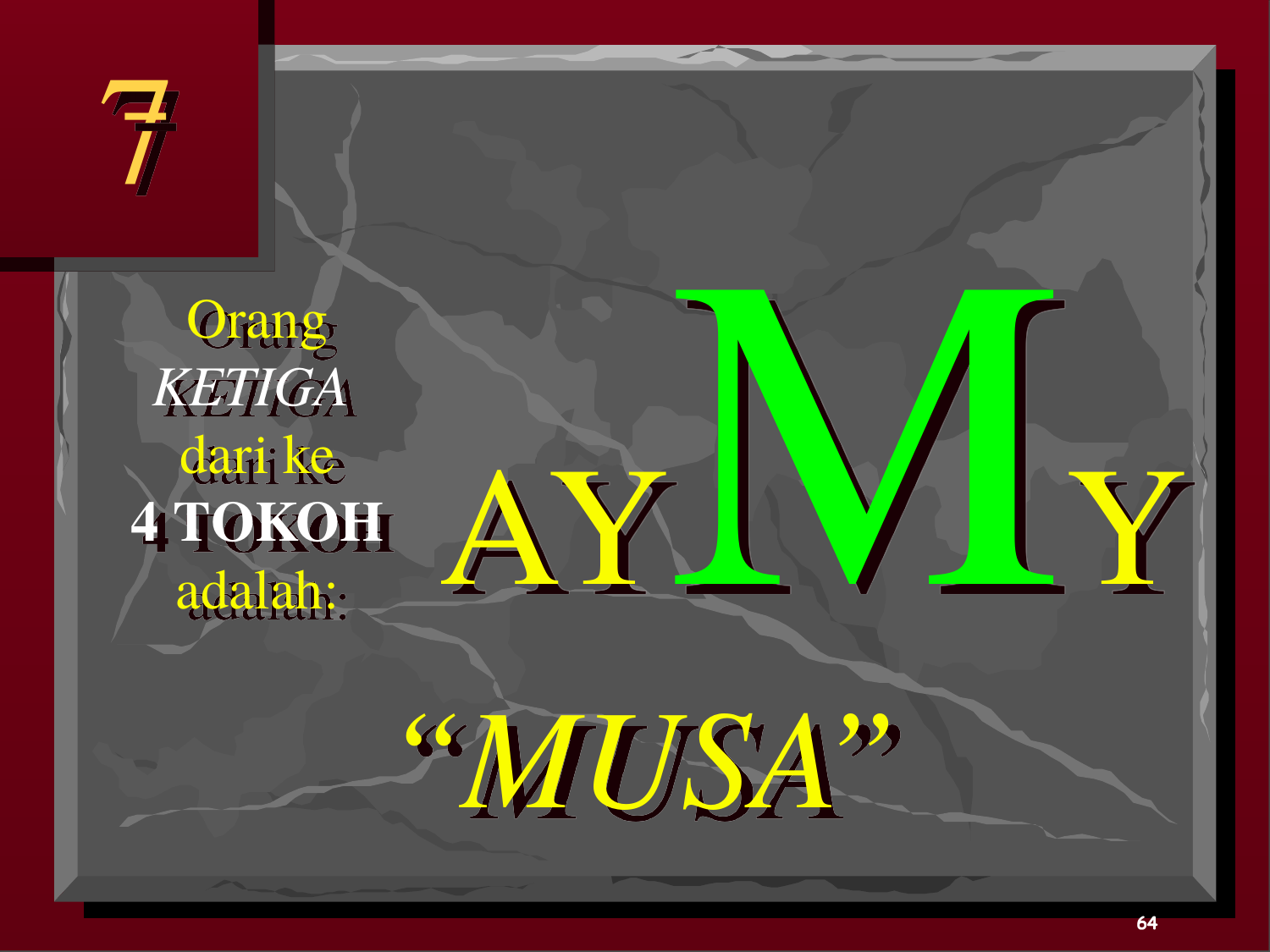

7

AYMY
Orang KETIGA
dari ke
4 TOKOH
adalah:

“MUSA”
64